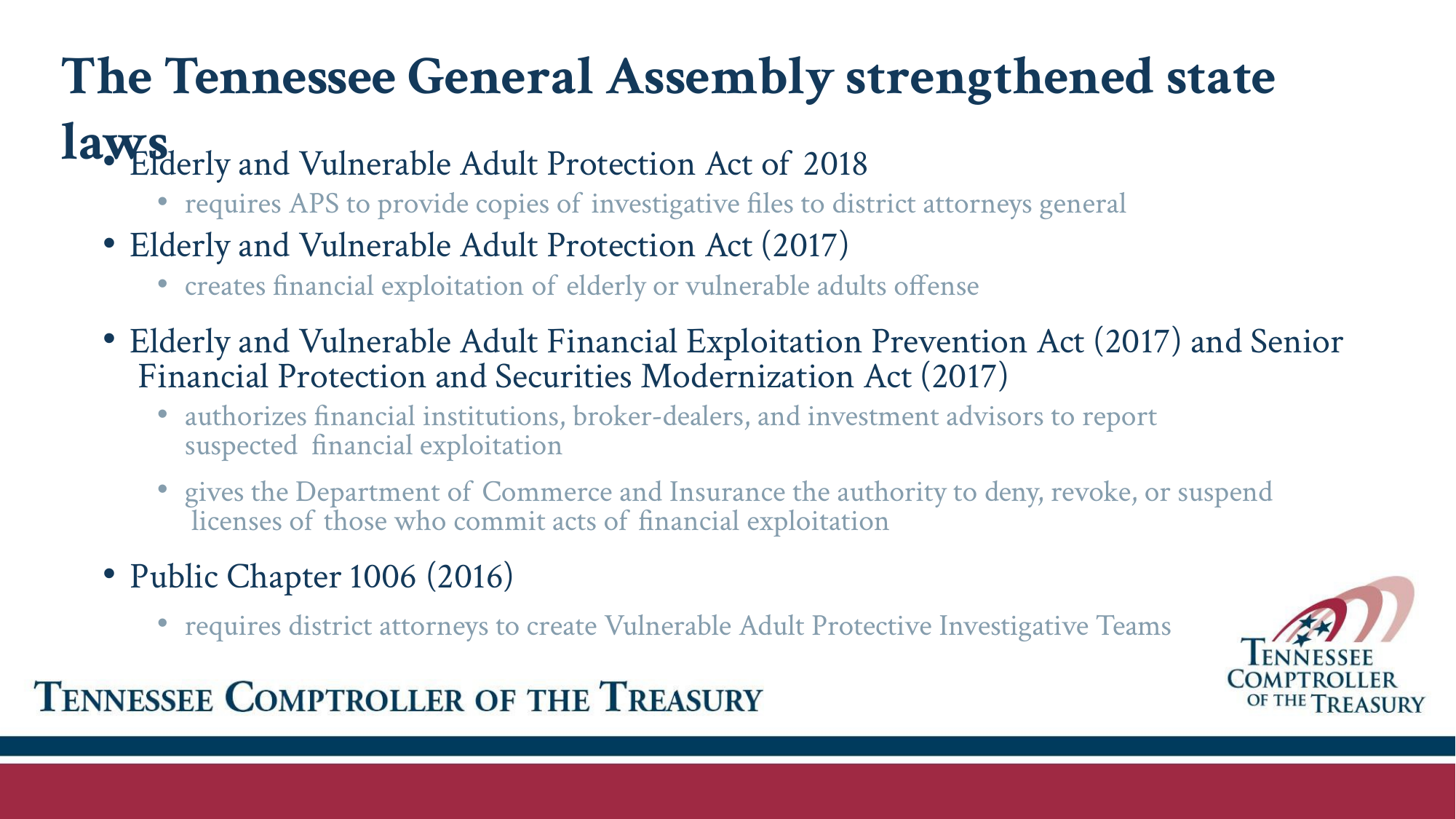

# The Tennessee General Assembly strengthened state laws
Elderly and Vulnerable Adult Protection Act of 2018
requires APS to provide copies of investigative files to district attorneys general
Elderly and Vulnerable Adult Protection Act (2017)
creates financial exploitation of elderly or vulnerable adults offense
Elderly and Vulnerable Adult Financial Exploitation Prevention Act (2017) and Senior  Financial Protection and Securities Modernization Act (2017)
authorizes financial institutions, broker-dealers, and investment advisors to report suspected  financial exploitation
gives the Department of Commerce and Insurance the authority to deny, revoke, or suspend  licenses of those who commit acts of financial exploitation
Public Chapter 1006 (2016)
requires district attorneys to create Vulnerable Adult Protective Investigative Teams